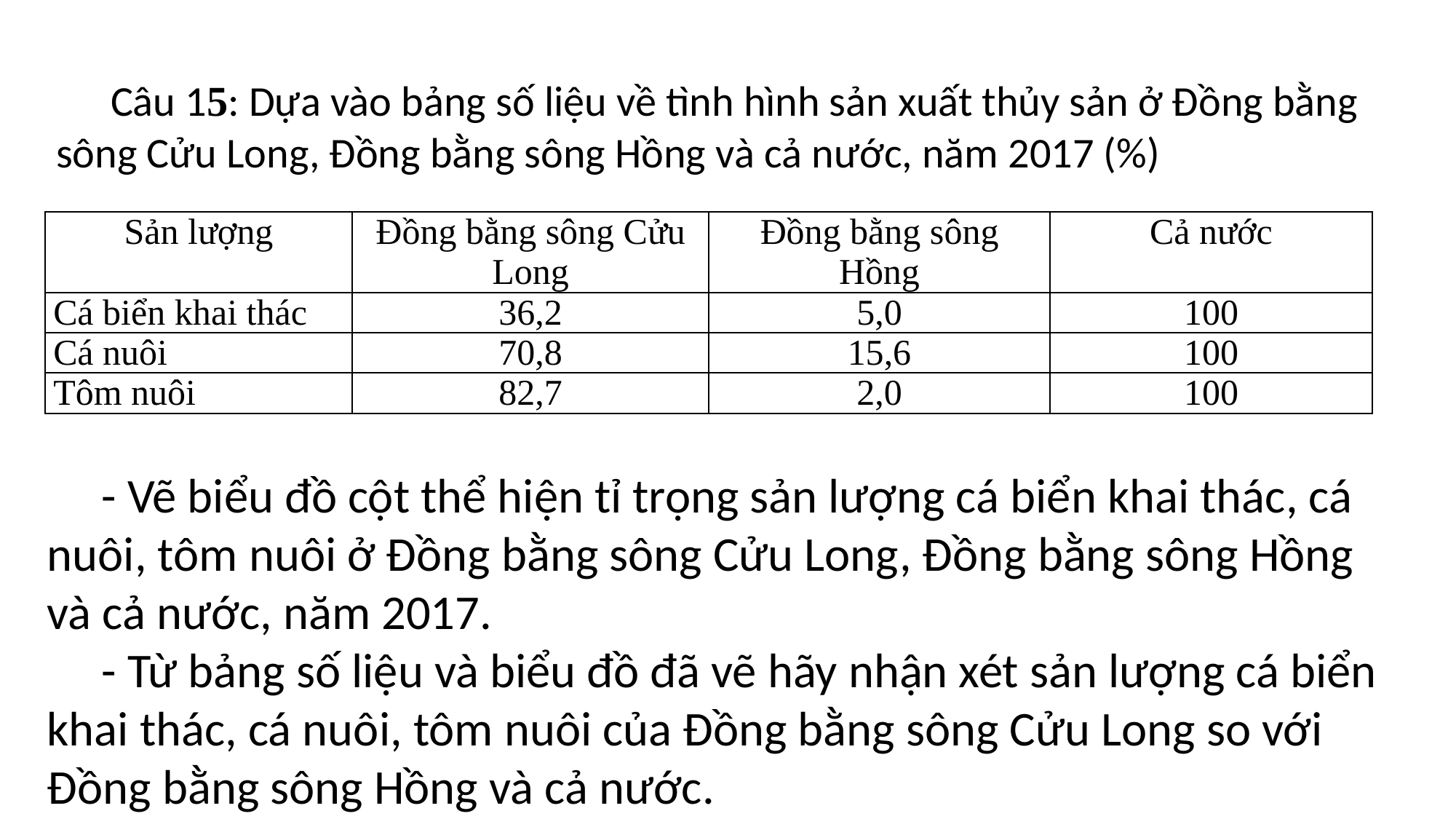

Câu 15: Dựa vào bảng số liệu về tình hình sản xuất thủy sản ở Đồng bằng sông Cửu Long, Đồng bằng sông Hồng và cả nước, năm 2017 (%)
| Sản lượng | Đồng bằng sông Cửu Long | Đồng bằng sông Hồng | Cả nước |
| --- | --- | --- | --- |
| Cá biển khai thác | 36,2 | 5,0 | 100 |
| Cá nuôi | 70,8 | 15,6 | 100 |
| Tôm nuôi | 82,7 | 2,0 | 100 |
- Vẽ biểu đồ cột thể hiện tỉ trọng sản lượng cá biển khai thác, cá nuôi, tôm nuôi ở Đồng bằng sông Cửu Long, Đồng bằng sông Hồng và cả nước, năm 2017.
- Từ bảng số liệu và biểu đồ đã vẽ hãy nhận xét sản lượng cá biển khai thác, cá nuôi, tôm nuôi của Đồng bằng sông Cửu Long so với Đồng bằng sông Hồng và cả nước.